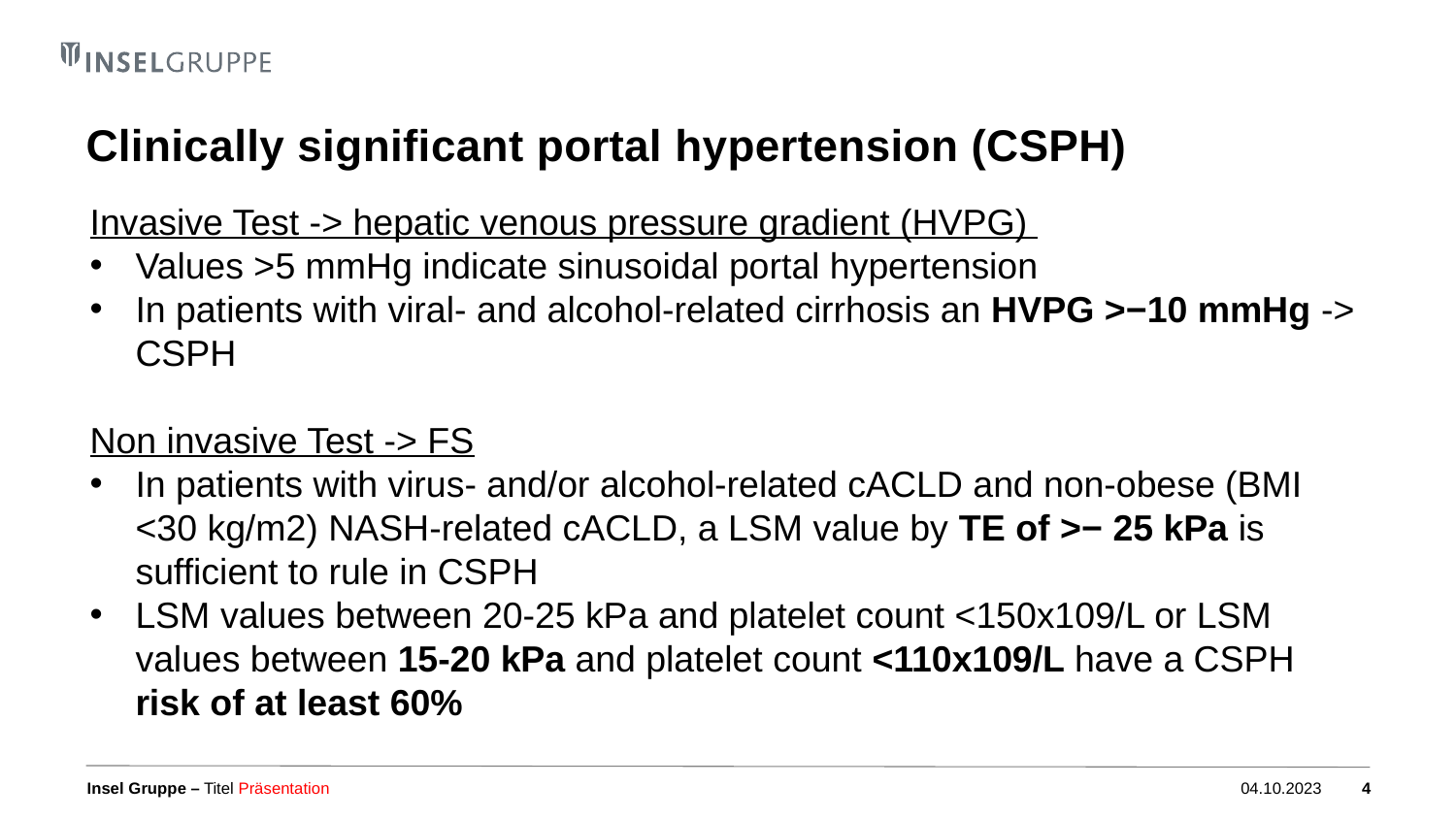

# Clinically significant portal hypertension (CSPH)
Invasive Test -> hepatic venous pressure gradient (HVPG)
Values >5 mmHg indicate sinusoidal portal hypertension
In patients with viral- and alcohol-related cirrhosis an HVPG >−10 mmHg -> CSPH

Non invasive Test -> FS
In patients with virus- and/or alcohol-related cACLD and non-obese (BMI <30 kg/m2) NASH-related cACLD, a LSM value by TE of >− 25 kPa is sufficient to rule in CSPH
LSM values between 20-25 kPa and platelet count <150x109/L or LSM values between 15-20 kPa and platelet count <110x109/L have a CSPH risk of at least 60%

Titel Präsentation
04.10.2023
4